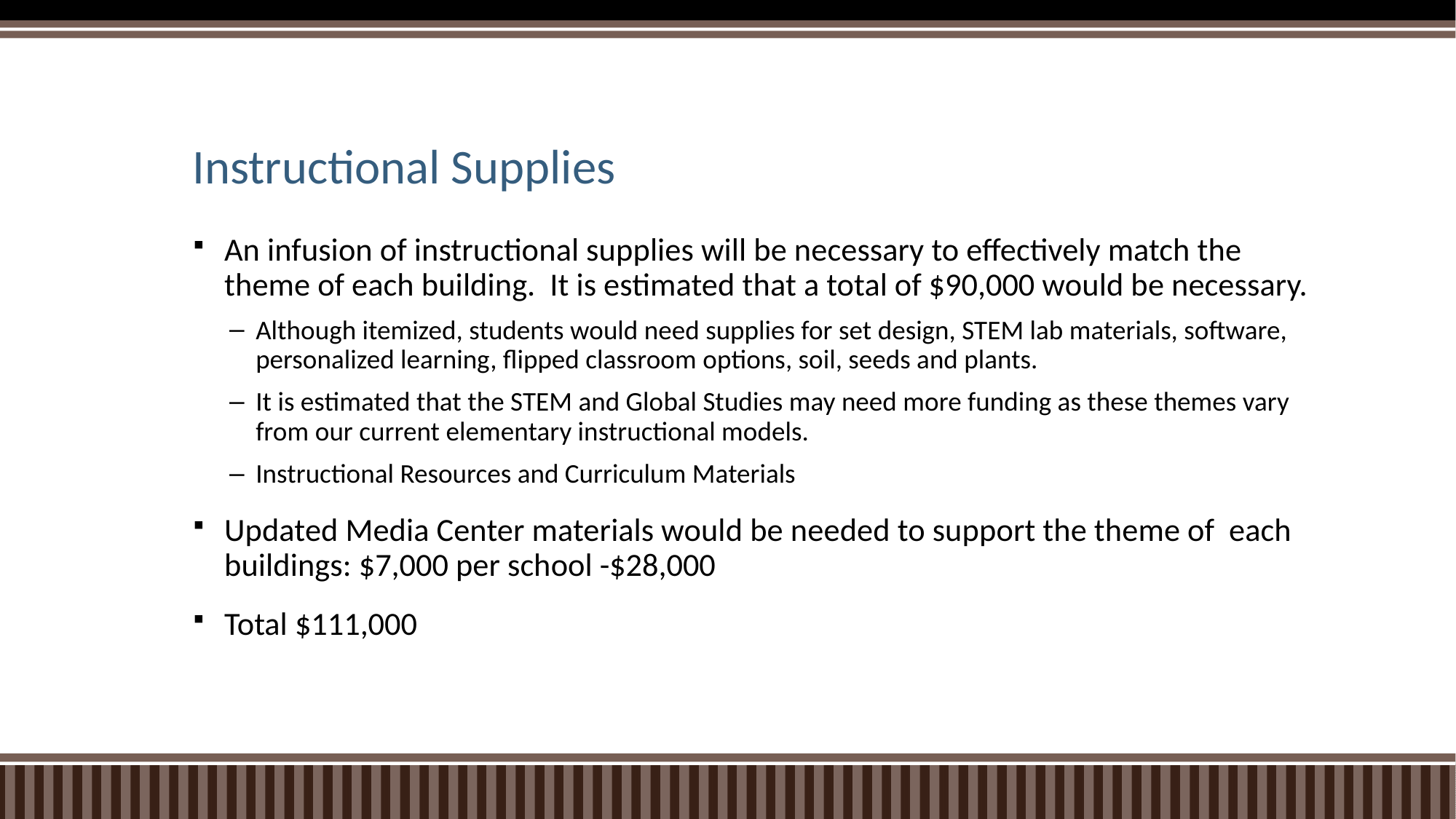

# Instructional Supplies
An infusion of instructional supplies will be necessary to effectively match the theme of each building.  It is estimated that a total of $90,000 would be necessary.
Although itemized, students would need supplies for set design, STEM lab materials, software, personalized learning, flipped classroom options, soil, seeds and plants.
It is estimated that the STEM and Global Studies may need more funding as these themes vary from our current elementary instructional models.
Instructional Resources and Curriculum Materials
Updated Media Center materials would be needed to support the theme of  each buildings: $7,000 per school -$28,000
Total $111,000